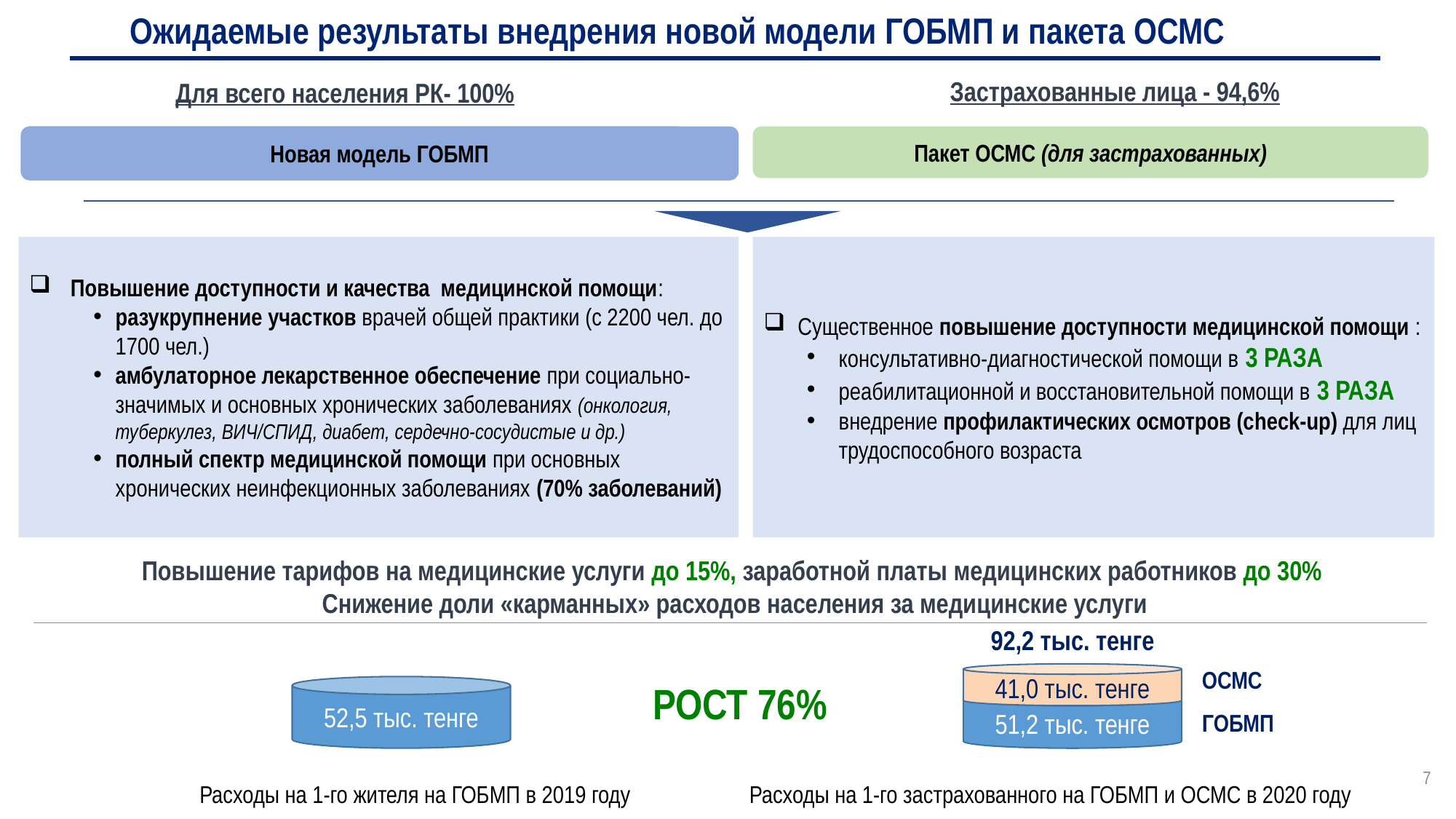

Ожидаемые результаты внедрения новой модели ГОБМП и пакета ОСМС
Застрахованные лица - 94,6%
Для всего населения РК- 100%
Новая модель ГОБМП
Пакет ОСМС (для застрахованных)

Повышение доступности и качества  медицинской помощи:
разукрупнение участков врачей общей практики (с 2200 чел. до 1700 чел.)
амбулаторное лекарственное обеспечение при социально-значимых и основных хронических заболеваниях (онкология, туберкулез, ВИЧ/СПИД, диабет, сердечно-сосудистые и др.)
полный спектр медицинской помощи при основных хронических неинфекционных заболеваниях (70% заболеваний)
Существенное повышение доступности медицинской помощи :
консультативно-диагностической помощи в 3 РАЗА
реабилитационной и восстановительной помощи в 3 РАЗА
внедрение профилактических осмотров (сheck-up) для лиц трудоспособного возраста
Повышение тарифов на медицинские услуги до 15%, заработной платы медицинских работников до 30%
Снижение доли «карманных» расходов населения за медицинские услуги

92,2 тыс. тенге
ОСМС
41,0 тыс. тенге
РОСТ 76%
52,5 тыс. тенге
51,2 тыс. тенге
ГОБМП
7
Расходы на 1-го жителя на ГОБМП в 2019 году
Расходы на 1-го застрахованного на ГОБМП и ОСМС в 2020 году